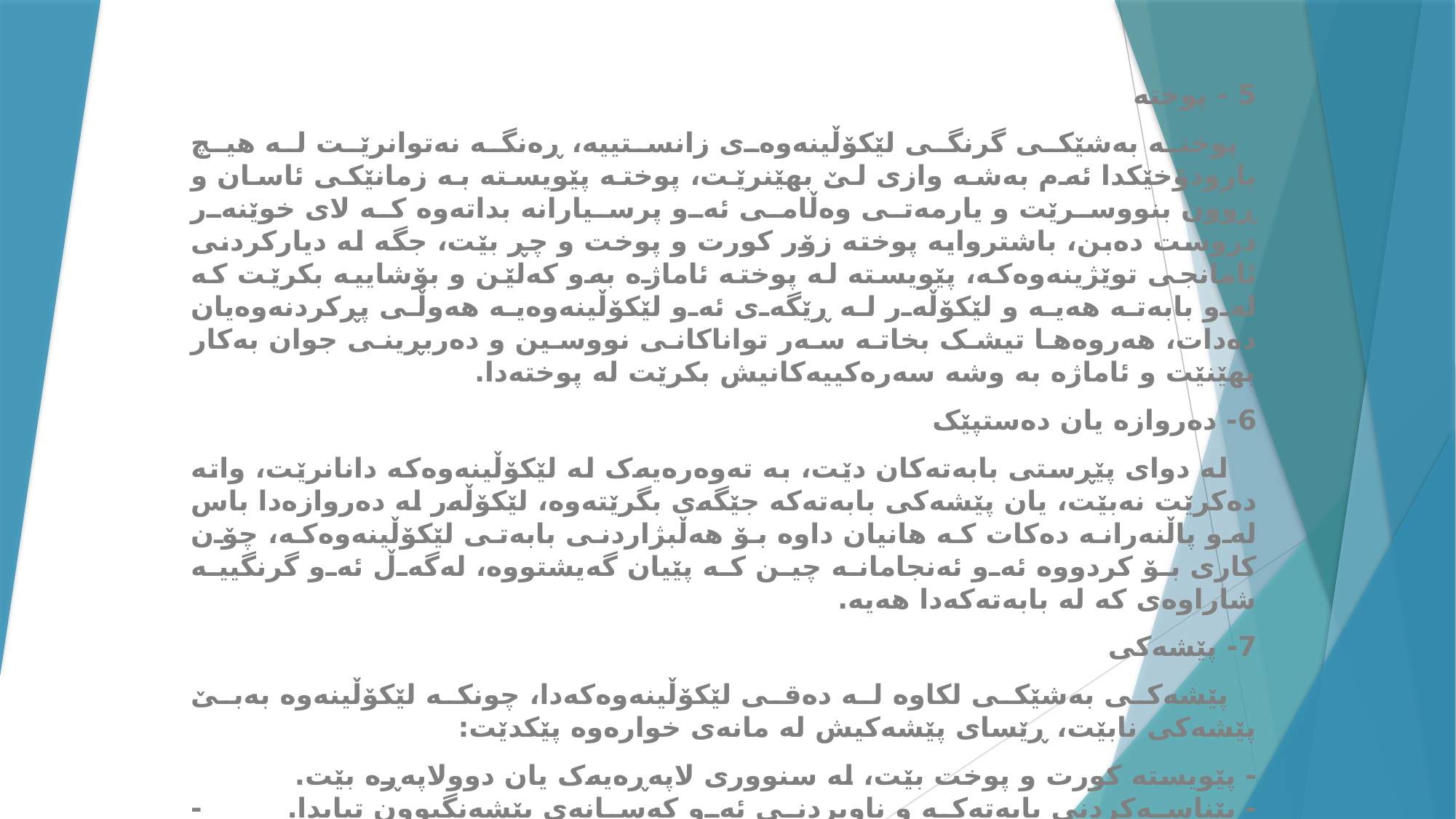

5 - پوختە
  پوختە بەشێکى گرنگى لێکۆڵینەوەى زانستییە، ڕەنگە نەتوانرێت لە هیچ بارودۆخێکدا ئەم بەشە وازى لێ بهێنرێت، پوختە پێویستە بە زمانێکى ئاسان و ڕوون بنووسرێت و یارمەتى وەڵامى ئەو پرسیارانە بداتەوە کە لاى خوێنەر دروست دەبن، باشتروایە پوختە زۆر کورت و پوخت و چڕ بێت، جگە لە دیارکردنى ئامانجى توێژینەوەکە، پێویستە لە پوختە ئاماژە بەو کەلێن و بۆشاییە بکرێت کە لەو بابەتە هەیە و لێکۆڵەر لە ڕێگەى ئەو لێکۆڵینەوەیە هەوڵى پڕکردنەوەیان دەدات، هەروەها تیشک بخاتە سەر تواناکانى نووسین و دەربڕینى جوان بەکار بھێنێت و ئاماژە بە وشە سەرەکییەکانیش بکرێت لە پوختەدا.
6- دەروازە یان دەستپێک
   لە دواى پێڕستى بابەتەکان دێت، بە تەوەرەیەک لە لێکۆڵینەوەکە دانانرێت، واتە دەکرێت نەبێت، یان پێشەکى بابەتەکە جێگەى بگرێتەوە، لێکۆڵەر لە دەروازەدا باس لەو پاڵنەرانە دەکات کە هانیان داوە بۆ هەڵبژاردنى بابەتى لێکۆڵینەوەکە، چۆن کارى بۆ کردووە ئەو ئەنجامانە چین کە پێیان گەیشتووە، لەگەڵ ئەو گرنگییە شاراوەى کە لە بابەتەکەدا هەیە.
7- پێشەکى
   پێشەکى بەشێکى لکاوە لە دەقى لێکۆڵینەوەکەدا، چونکە لێکۆڵینەوە بەبێ پێشەکى نابێت، ڕێساى پێشەکیش لە مانەى خوارەوە پێکدێت:
- پێویستە کورت و پوخت بێت، لە سنوورى لاپەڕەیەک یان دوولاپەڕە بێت.            - پێناسەکردنى بابەتەکە و ناوبردنى ئەو کەسانەى پێشەنگبوون تیایدا.         - هۆکارى هەڵبژاردنى بابەتەکە.             - ئاماژە بە گیروگرفتى لێکۆڵینەوەکە بکرێت.
- ئاماژە بە ئامانجى لێکۆڵینەوەکە بکرێت .                                     - ئاماژە بە میتۆدى لێکۆڵینەوەکە بکرێت.
- ئاماژە بە بونیادى لێکۆڵینەوەکە بکرێت.              - دەرخستنى گرنگى بابەتەکە لە ڕووى دەرنجامە زانستى و کردەییەکانەوە.